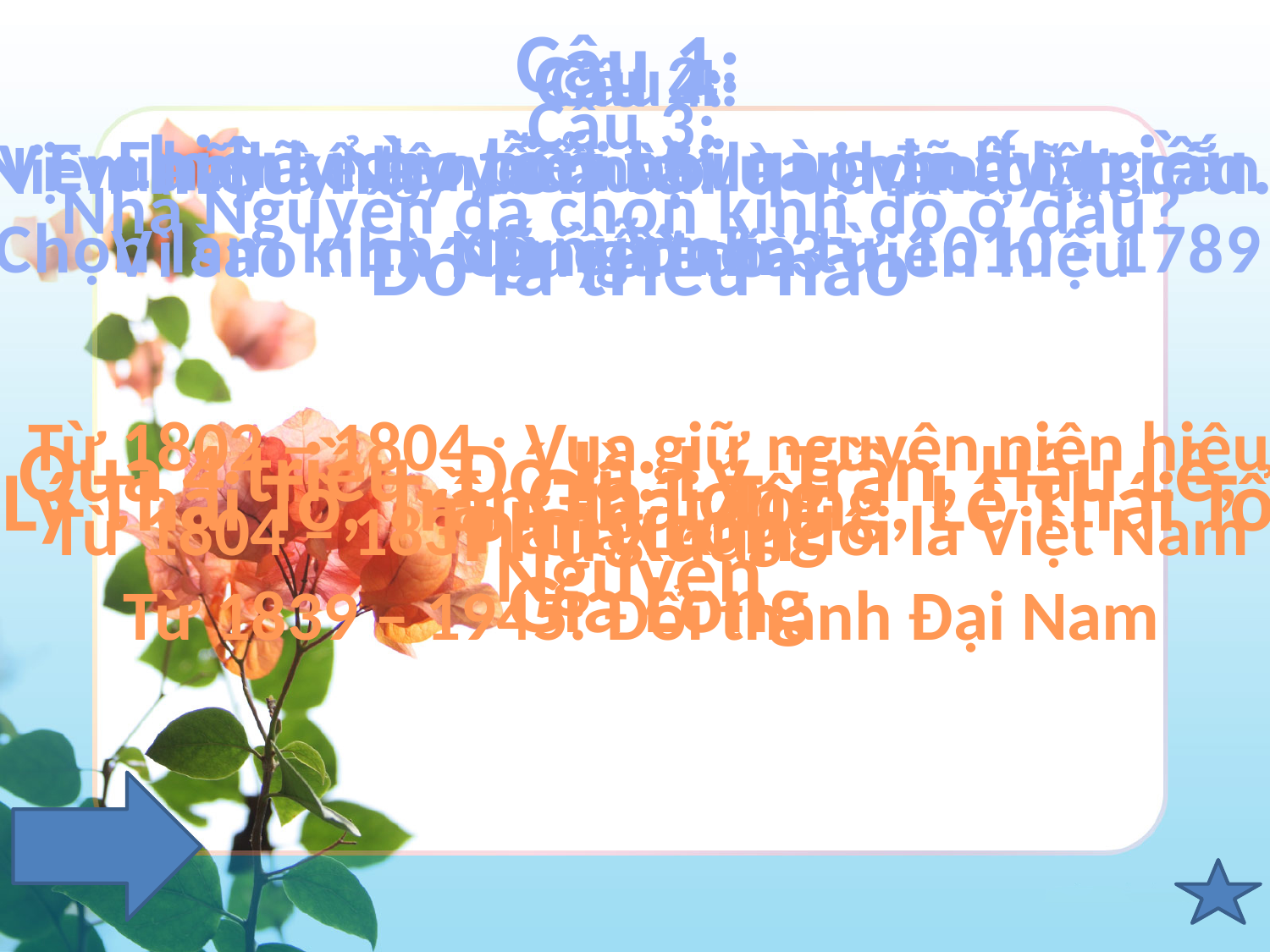

Câu 1:
Niên hiệu này tồn tại qua mấy triều.
 Đó là triều nào
Câu 2:
Em hãy cho biết nơi nào đã được
Chọn làm kinh đô nước ta từ 1010 - 1789
Câu 4:
Em hãy kể tên mỗi vị vua thành lập các
Triều trên
Câu 4:
Vị vua nhà Nguyễn nào là vị vua cõng rắn
Cắn gà nhà
Câu 3:
Nhà Nguyễn đã chọn kinh đô ở đâu?
Câu 5:
Vì sao nhà Nguyễn có 3 niên hiệu
Từ 1802 – 1804 : Vua giữ nguyên niên hiệu
Từ 1804 – 1839: Gia Long đổi là Việt Nam
Từ 1839 – 1945: Đổi thành Đại Nam
Qua 4 triều. Đó là: Lý, Trần, Hậu Lê,
 Nguyễn
Gia Long
Lý Thái Tổ, Trần Thái Tông, Lê Thái Tổ,
 Gia Long
Thăng Long
Phú Xuân